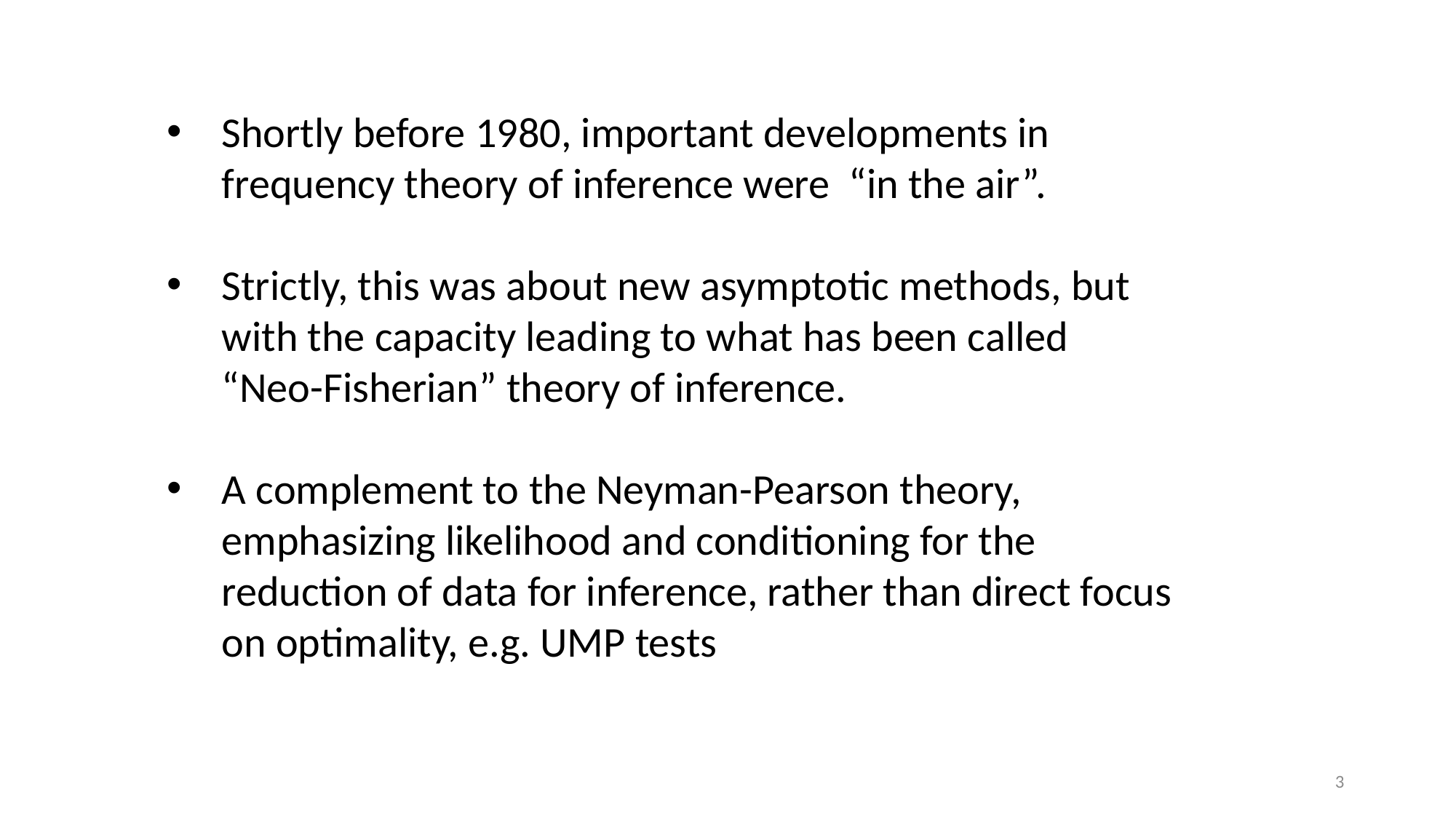

Shortly before 1980, important developments in frequency theory of inference were  “in the air”.

Strictly, this was about new asymptotic methods, but with the capacity leading to what has been called “Neo-Fisherian” theory of inference.

A complement to the Neyman-Pearson theory, emphasizing likelihood and conditioning for the reduction of data for inference, rather than direct focus on optimality, e.g. UMP tests

3